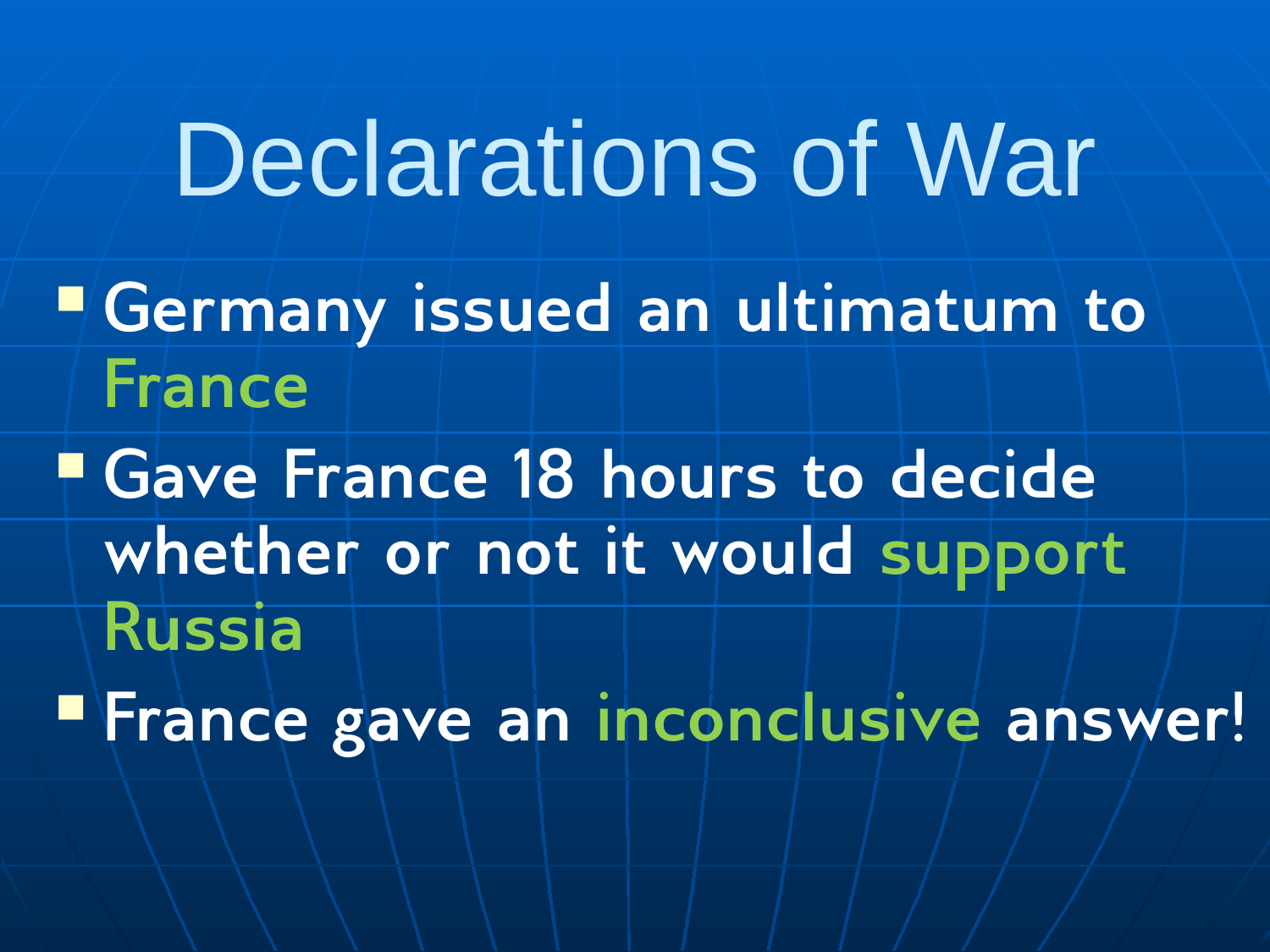

# Declarations of War
Germany issued an ultimatum to France
Gave France 18 hours to decide whether or not it would support Russia
France gave an inconclusive answer!